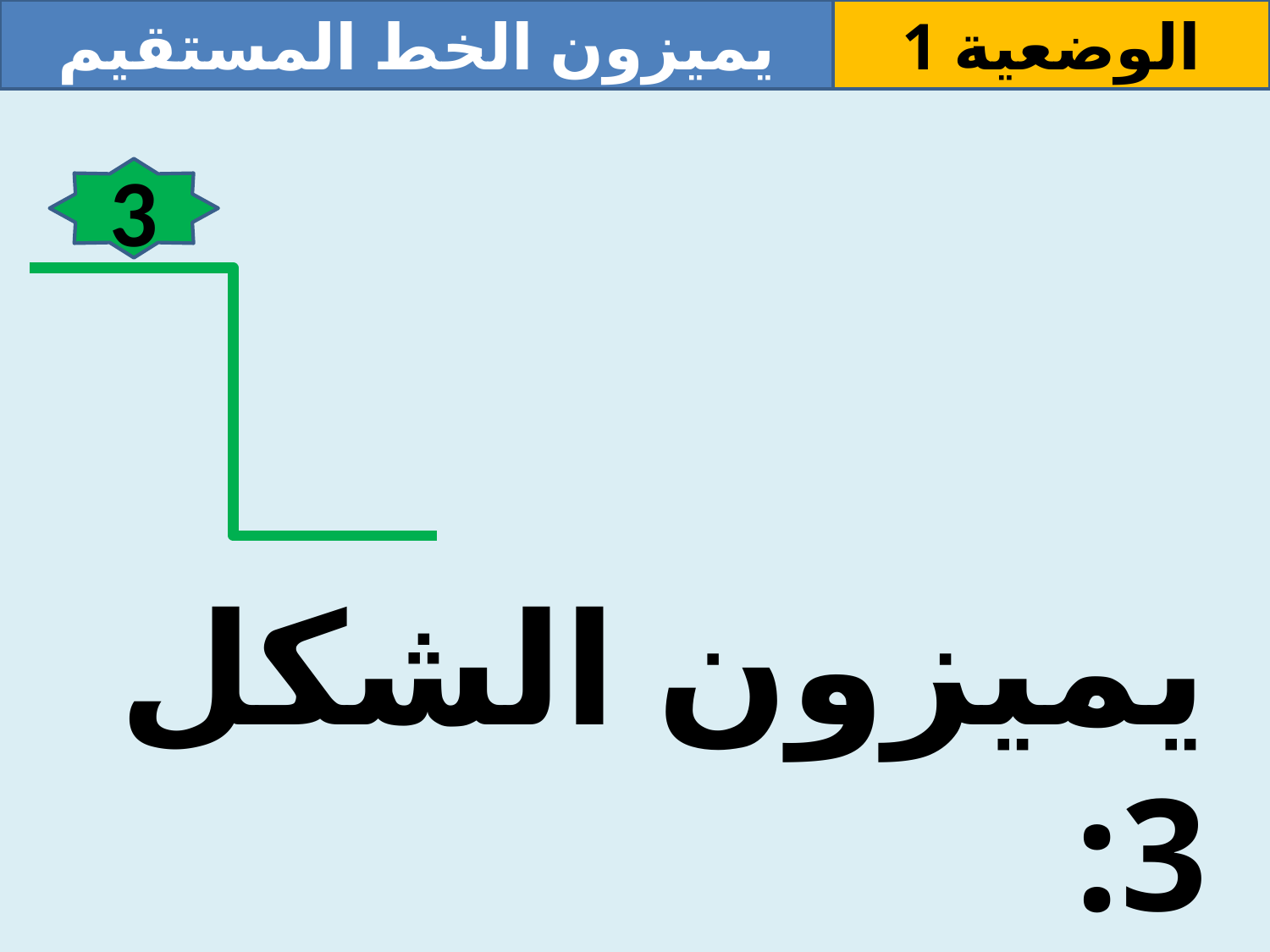

يميزون الخط المستقيم
الوضعية 1
3
يميزون الشكل 3:
 هل هذا خط مستقيم؟